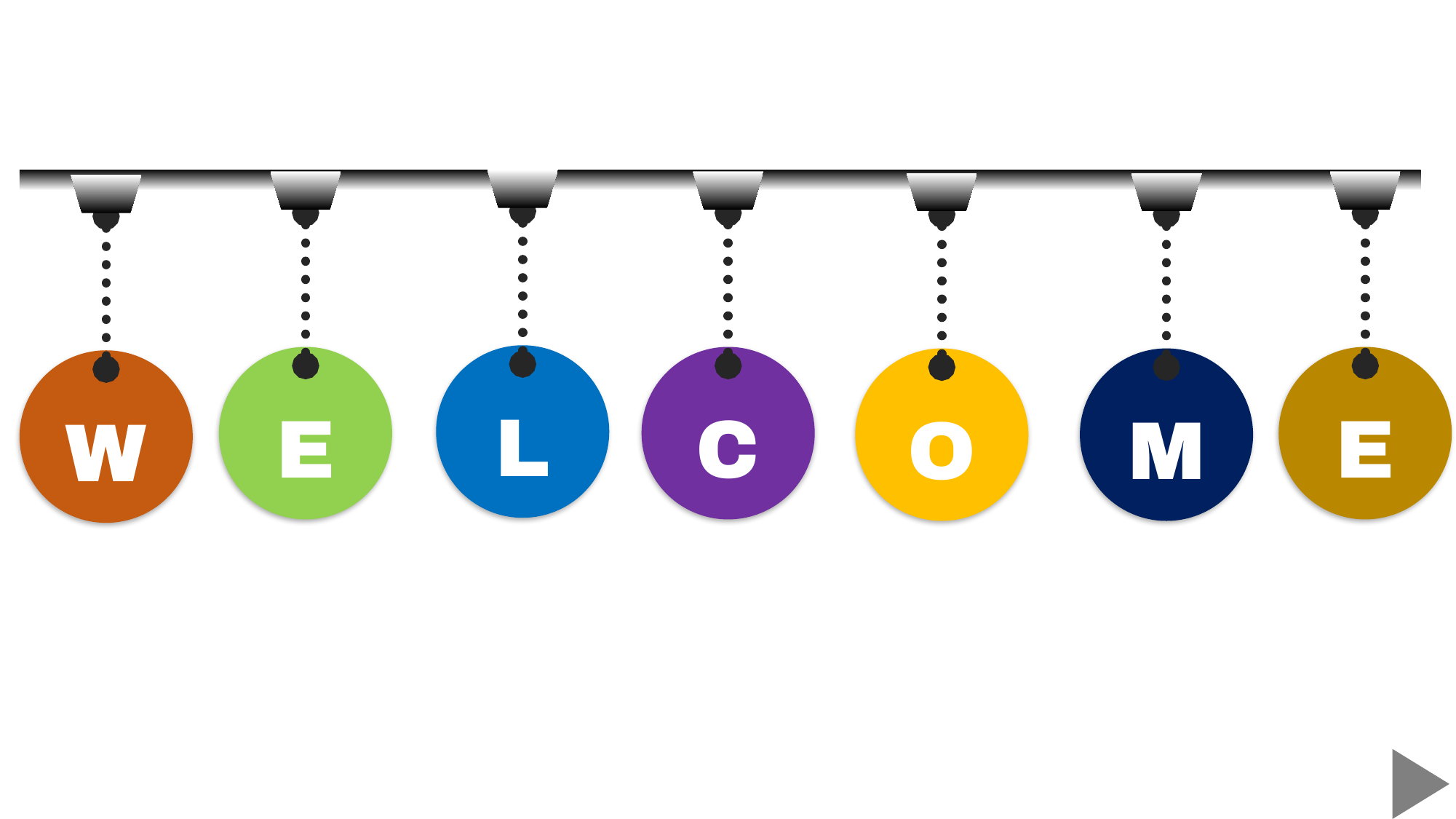

L

E

C

E

O

M

W